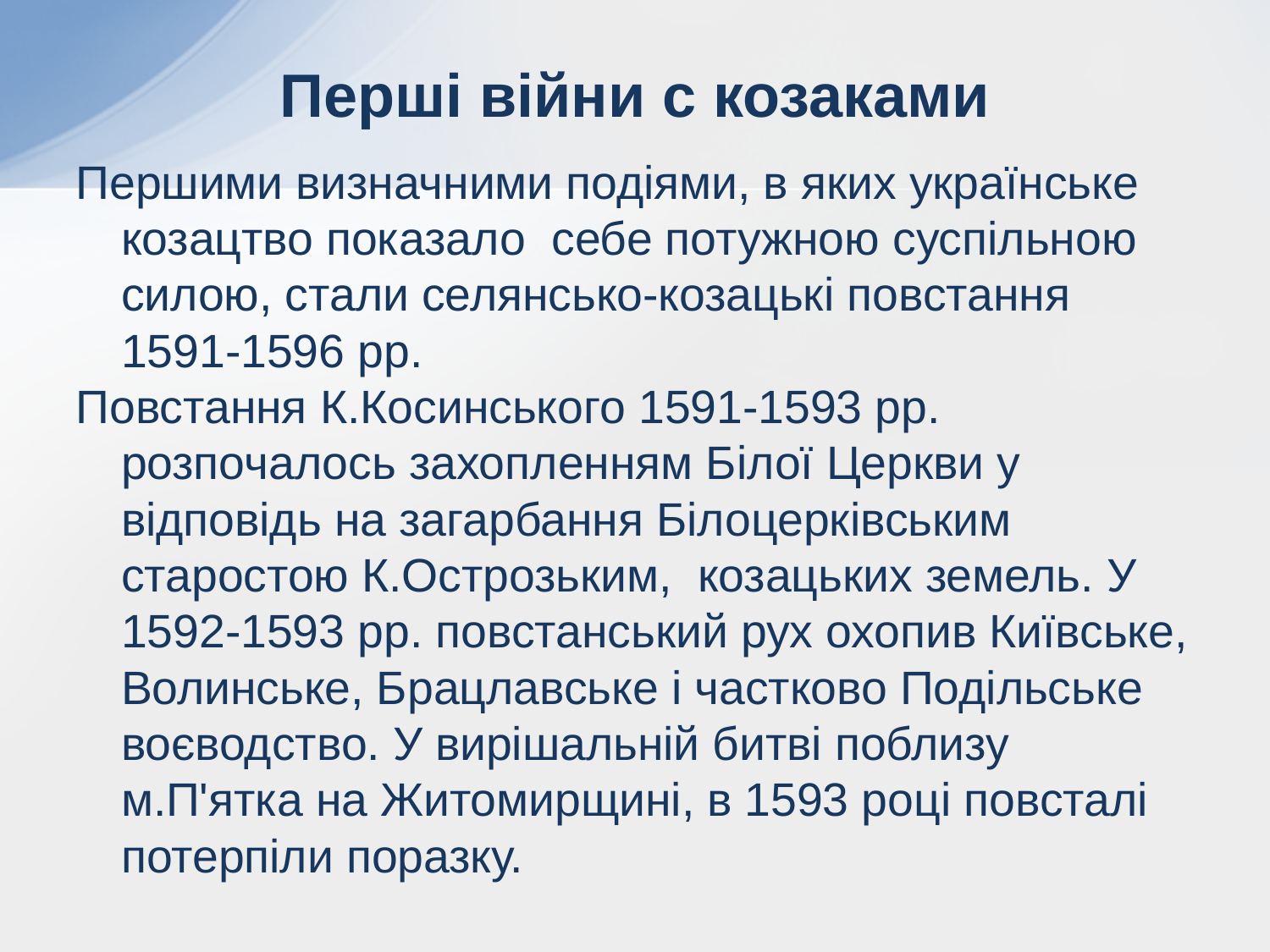

# Перші війни с козаками
Першими визначними подіями, в яких українське козацтво показало  себе потужною суспільною силою, стали селянсько-козацькі повстання 1591-1596 рр.
Повстання К.Косинського 1591-1593 рр. розпочалось захопленням Білої Церкви у відповідь на загарбання Білоцерківським старостою К.Острозьким,  козацьких земель. У 1592-1593 рр. повстанський рух охопив Київське, Волинське, Брацлавське і частково Подільське воєводство. У вирішальній битві поблизу м.П'ятка на Житомирщині, в 1593 році повсталі потерпіли поразку.